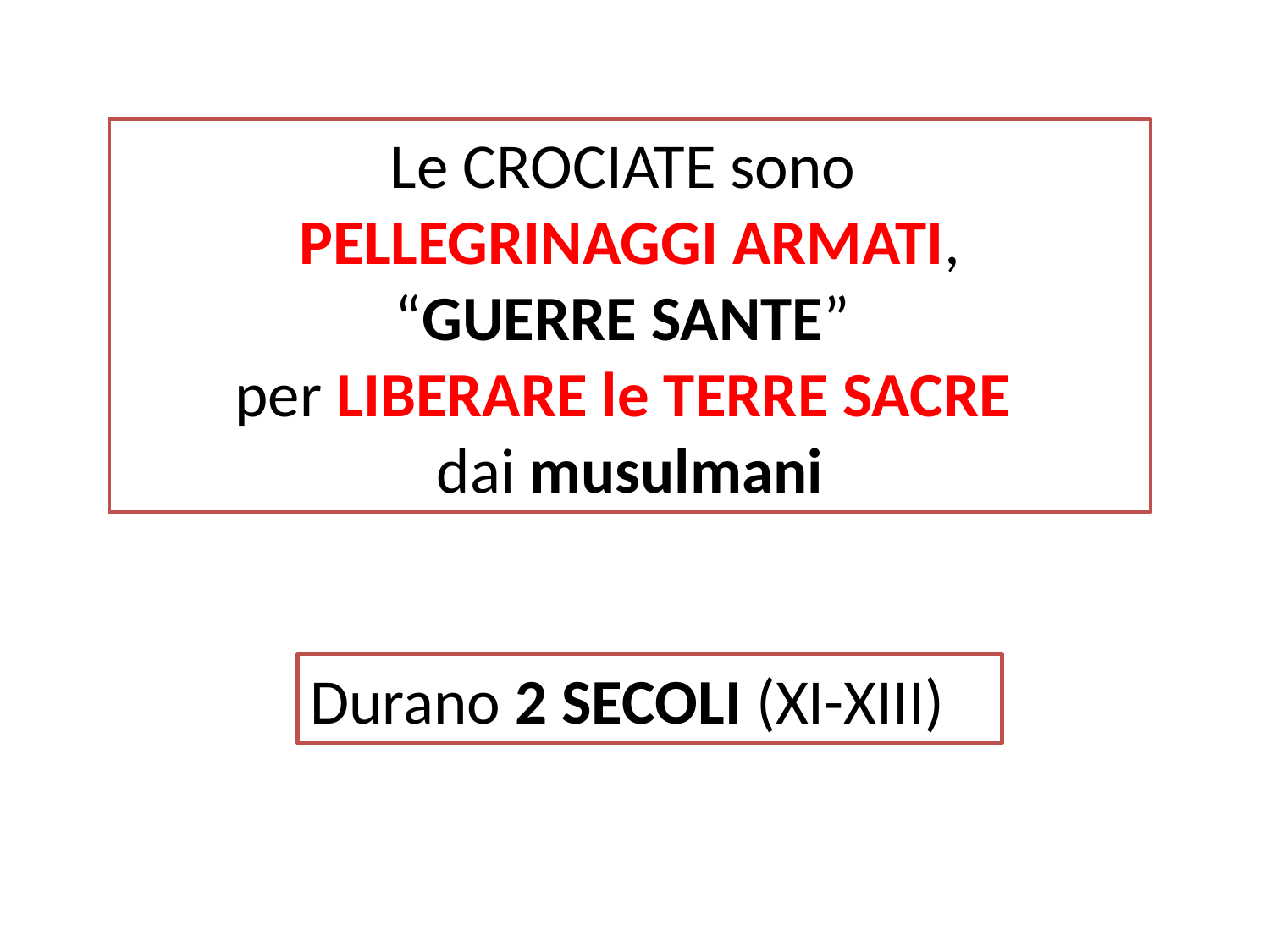

Le CROCIATE sono
PELLEGRINAGGI ARMATI,
“GUERRE SANTE”
per LIBERARE le TERRE SACRE
dai musulmani
Durano 2 SECOLI (XI-XIII)